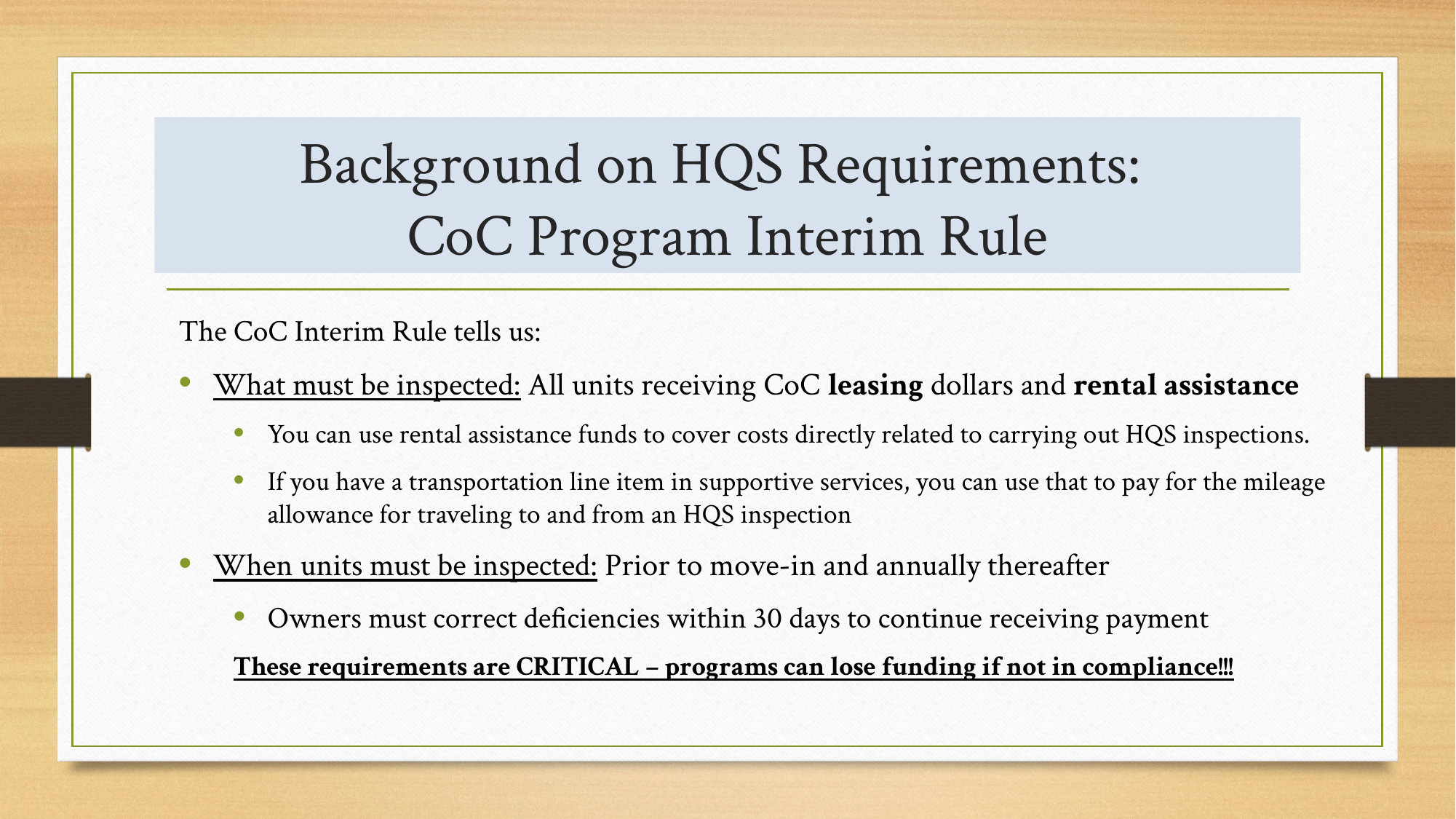

# Background on HQS Requirements: CoC Program Interim Rule
The CoC Interim Rule tells us:
What must be inspected: All units receiving CoC leasing dollars and rental assistance
You can use rental assistance funds to cover costs directly related to carrying out HQS inspections.
If you have a transportation line item in supportive services, you can use that to pay for the mileage allowance for traveling to and from an HQS inspection
When units must be inspected: Prior to move-in and annually thereafter
Owners must correct deficiencies within 30 days to continue receiving payment
These requirements are CRITICAL – programs can lose funding if not in compliance!!!